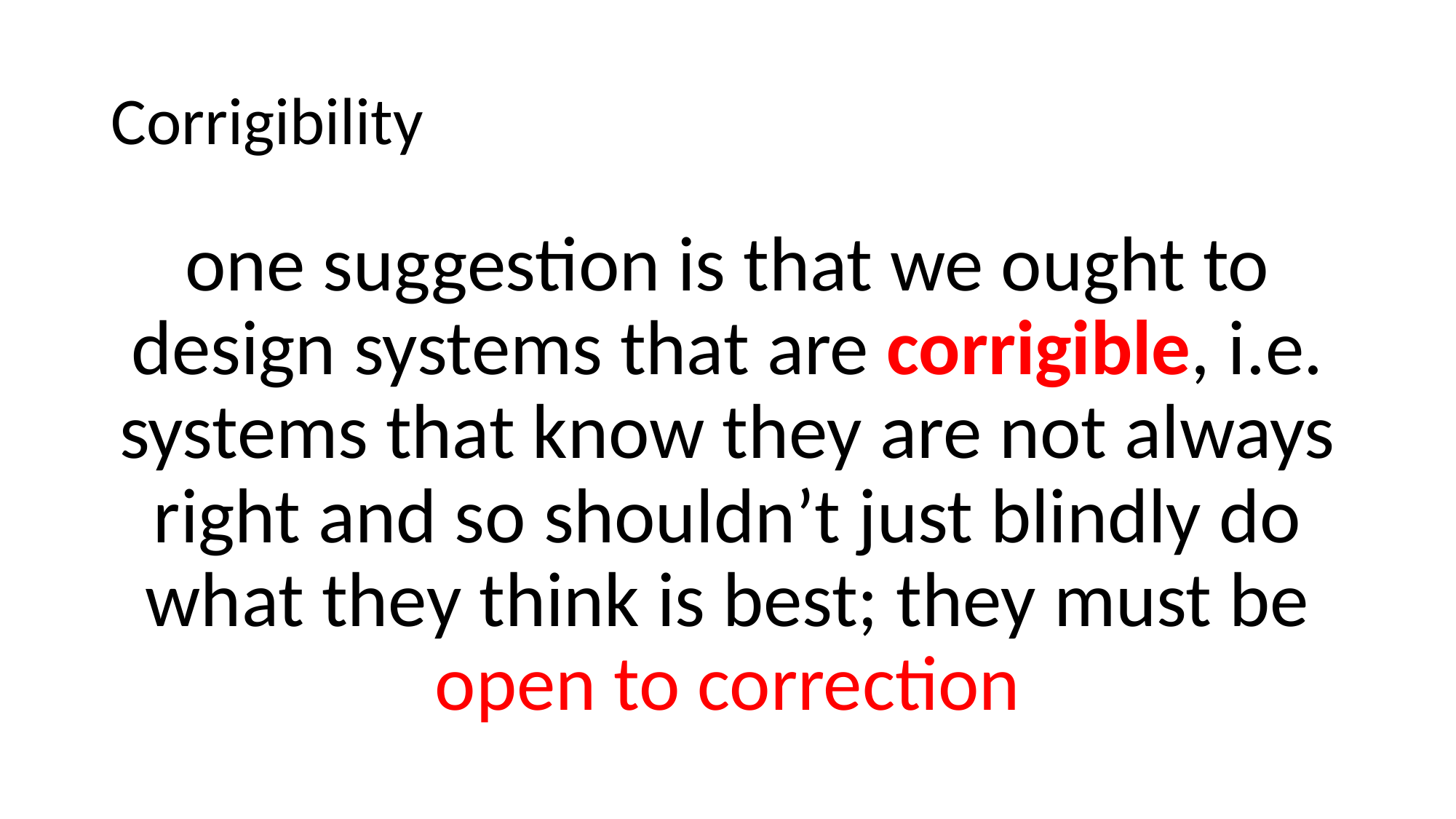

# Corrigibility
one suggestion is that we ought to design systems that are corrigible, i.e. systems that know they are not always right and so shouldn’t just blindly do what they think is best; they must be open to correction